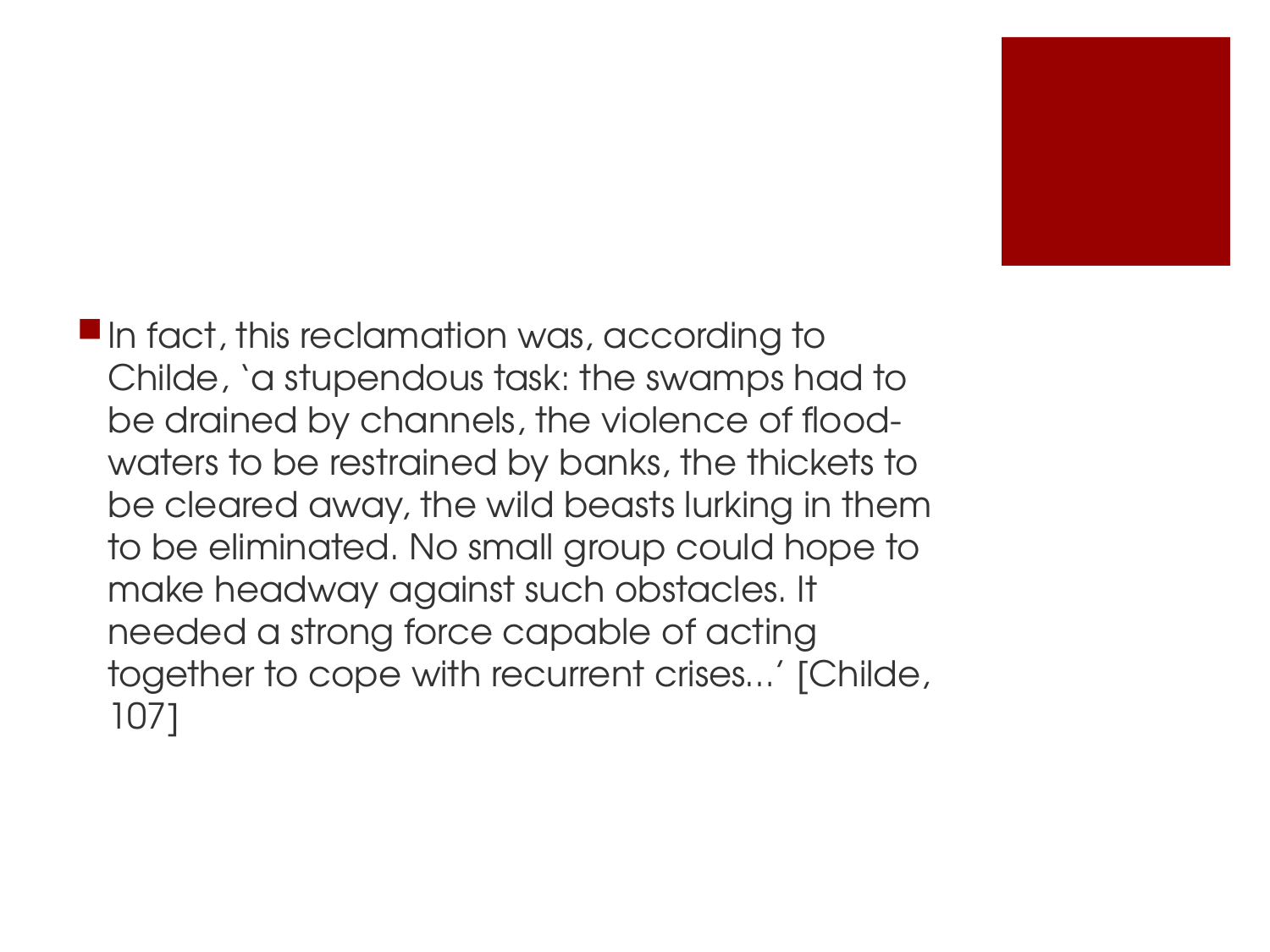

#
In fact, this reclamation was, according to Childe, ‘a stupendous task: the swamps had to be drained by channels, the violence of flood-waters to be restrained by banks, the thickets to be cleared away, the wild beasts lurking in them to be eliminated. No small group could hope to make headway against such obstacles. It needed a strong force capable of acting together to cope with recurrent crises…’ [Childe, 107]